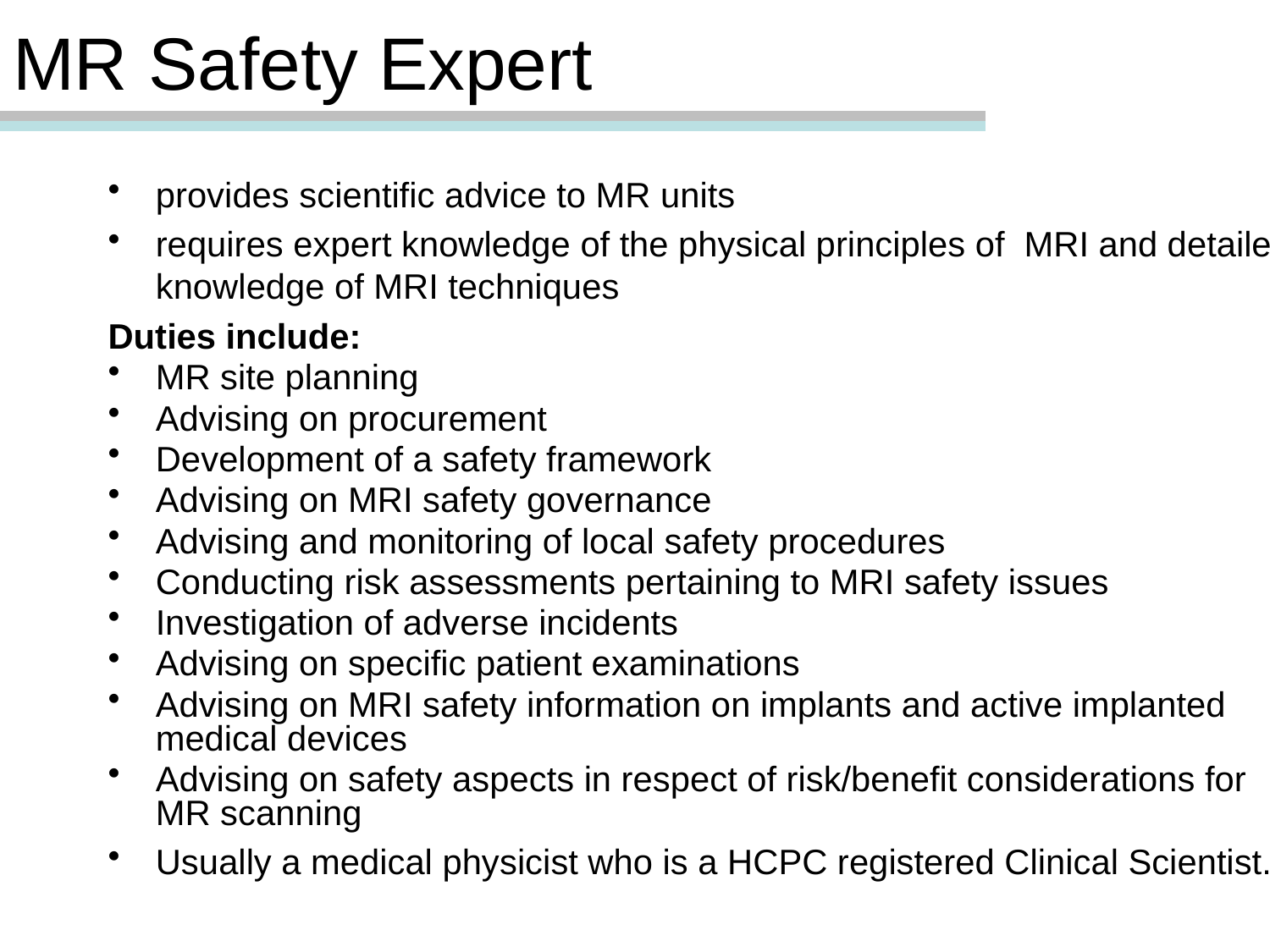

# MR Safety Expert
provides scientific advice to MR units
requires expert knowledge of the physical principles of  MRI and detailed knowledge of MRI techniques
Duties include:
MR site planning
Advising on procurement
Development of a safety framework
Advising on MRI safety governance
Advising and monitoring of local safety procedures
Conducting risk assessments pertaining to MRI safety issues
Investigation of adverse incidents
Advising on specific patient examinations
Advising on MRI safety information on implants and active implanted medical devices
Advising on safety aspects in respect of risk/benefit considerations for MR scanning
Usually a medical physicist who is a HCPC registered Clinical Scientist.